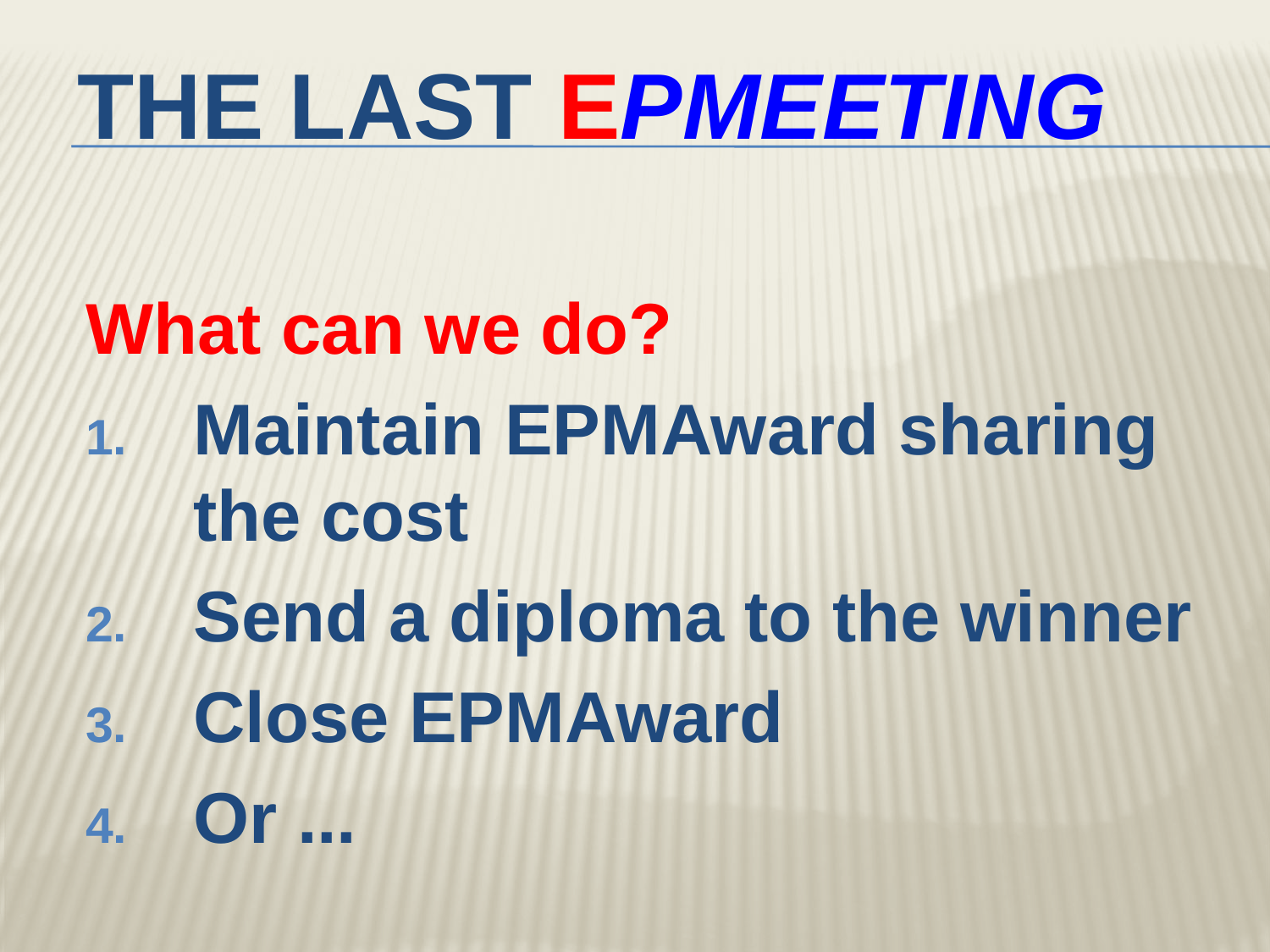

# The Last EPMeeting
What can we do?
Maintain EPMAward sharing the cost
Send a diploma to the winner
Close EPMAward
Or ...